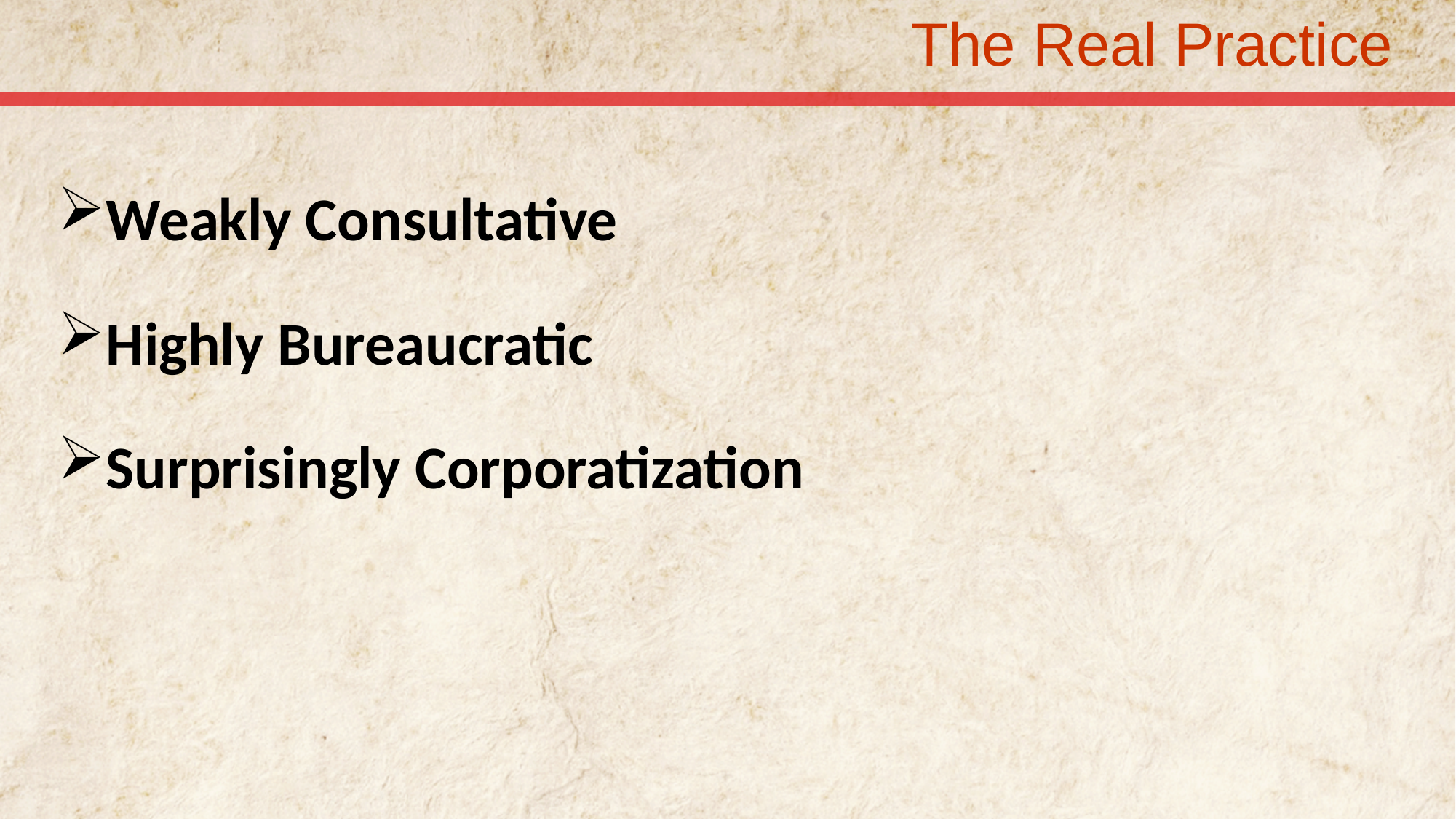

# The Real Practice
Weakly Consultative
Highly Bureaucratic
Surprisingly Corporatization